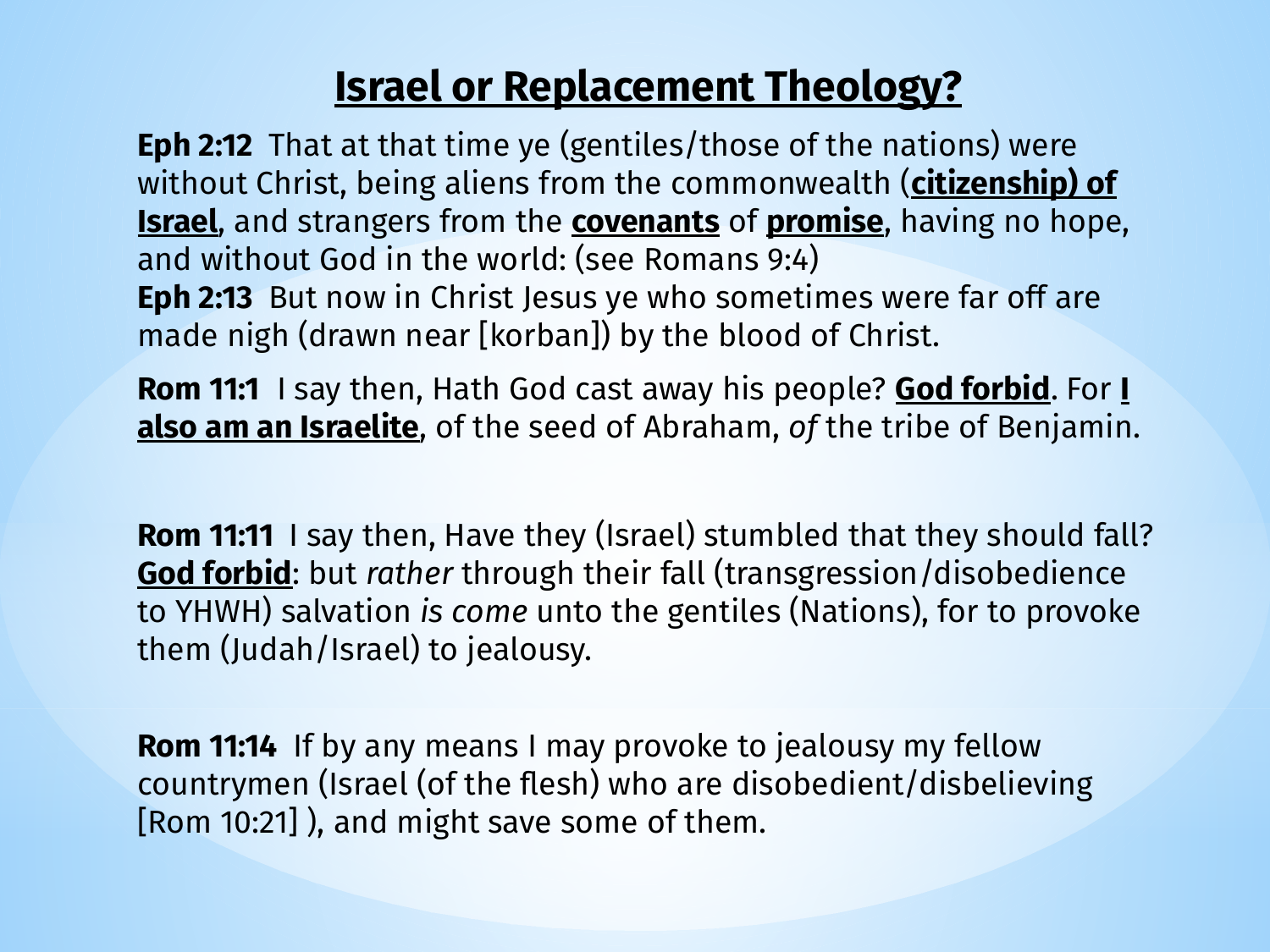

Israel or Replacement Theology?
Eph 2:12  That at that time ye (gentiles/those of the nations) were without Christ, being aliens from the commonwealth (citizenship) of Israel, and strangers from the covenants of promise, having no hope, and without God in the world: (see Romans 9:4)
Eph 2:13  But now in Christ Jesus ye who sometimes were far off are made nigh (drawn near [korban]) by the blood of Christ.
Rom 11:1  I say then, Hath God cast away his people? God forbid. For I also am an Israelite, of the seed of Abraham, of the tribe of Benjamin.
Rom 11:11  I say then, Have they (Israel) stumbled that they should fall? God forbid: but rather through their fall (transgression/disobedience to YHWH) salvation is come unto the gentiles (Nations), for to provoke them (Judah/Israel) to jealousy.
Rom 11:14  If by any means I may provoke to jealousy my fellow countrymen (Israel (of the flesh) who are disobedient/disbelieving [Rom 10:21] ), and might save some of them.